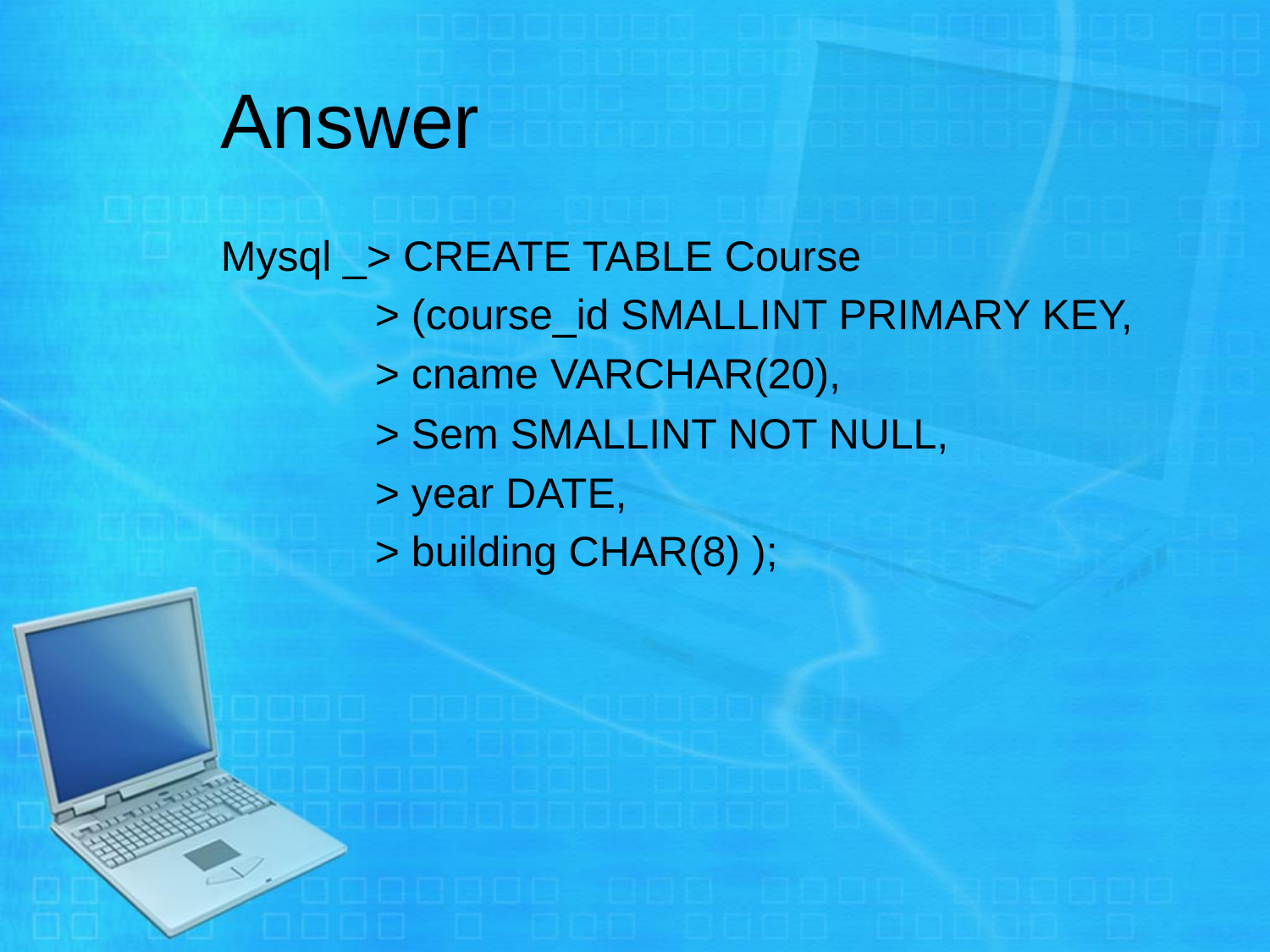

# Answer
Mysql _> CREATE TABLE Course
             > (course_id SMALLINT PRIMARY KEY,
             > cname VARCHAR(20),
             > Sem SMALLINT NOT NULL,
             > year DATE,
             > building CHAR(8) );